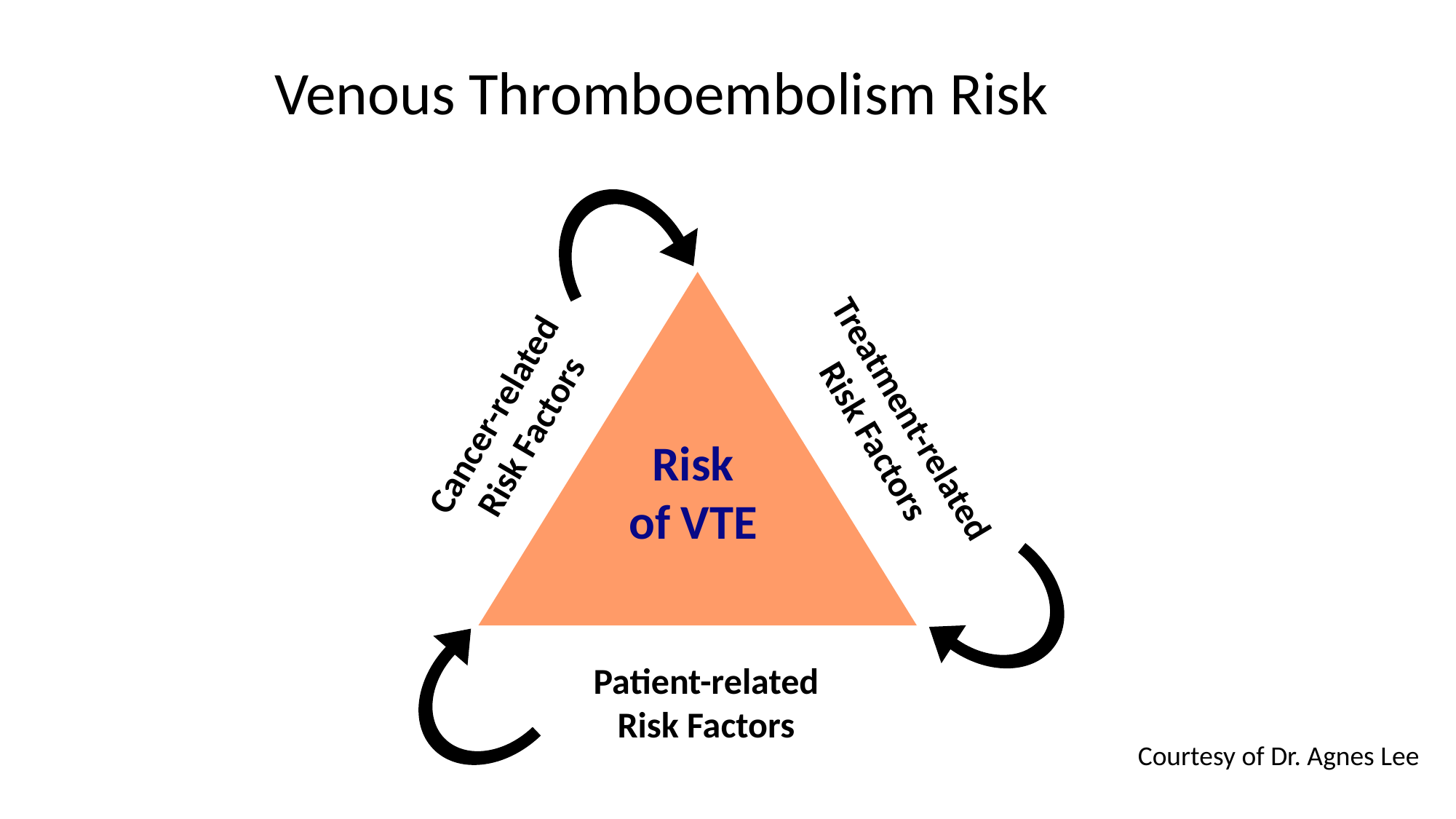

Venous Thromboembolism Risk

Cancer-related
Risk Factors
Treatment-related
Risk Factors
Risk of VTE

Patient-related
Risk Factors
Courtesy of Dr. Agnes Lee
8